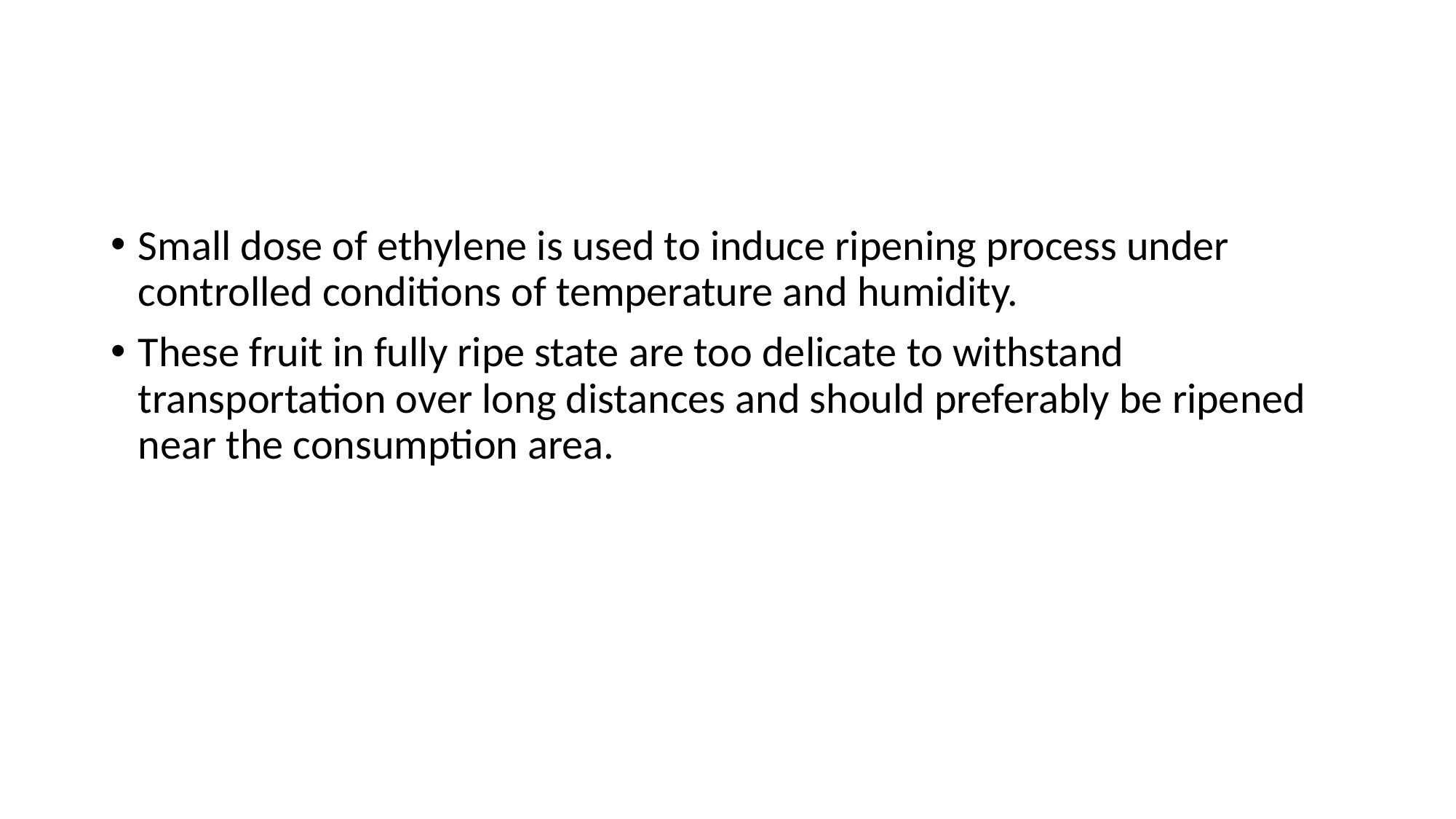

#
Small dose of ethylene is used to induce ripening process under controlled conditions of temperature and humidity.
These fruit in fully ripe state are too delicate to withstand transportation over long distances and should preferably be ripened near the consumption area.